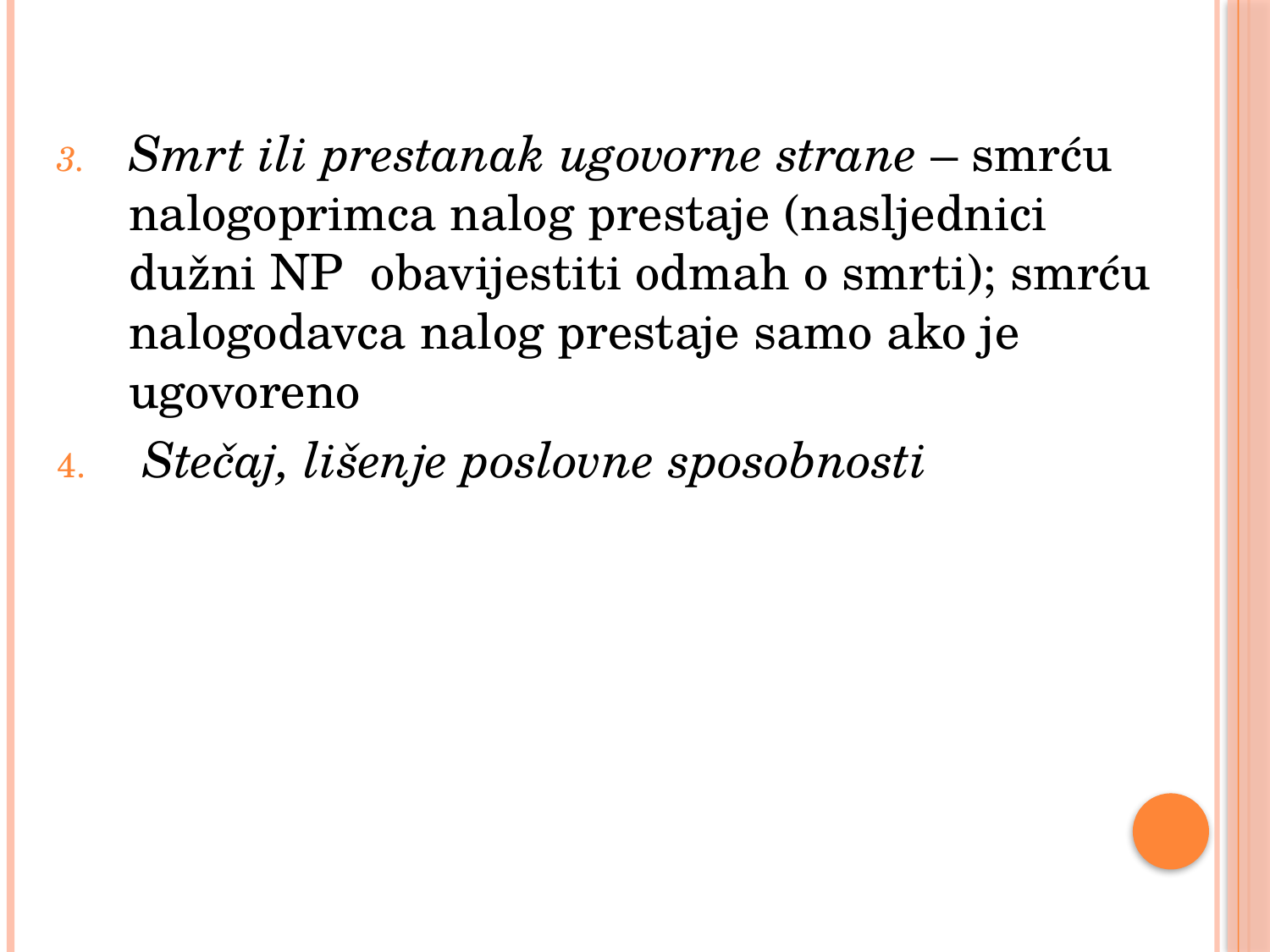

Smrt ili prestanak ugovorne strane – smrću     nalogoprimca nalog prestaje (nasljednici dužni NP  obavijestiti odmah o smrti); smrću nalogodavca nalog prestaje samo ako je ugovoreno
 Stečaj, lišenje poslovne sposobnosti